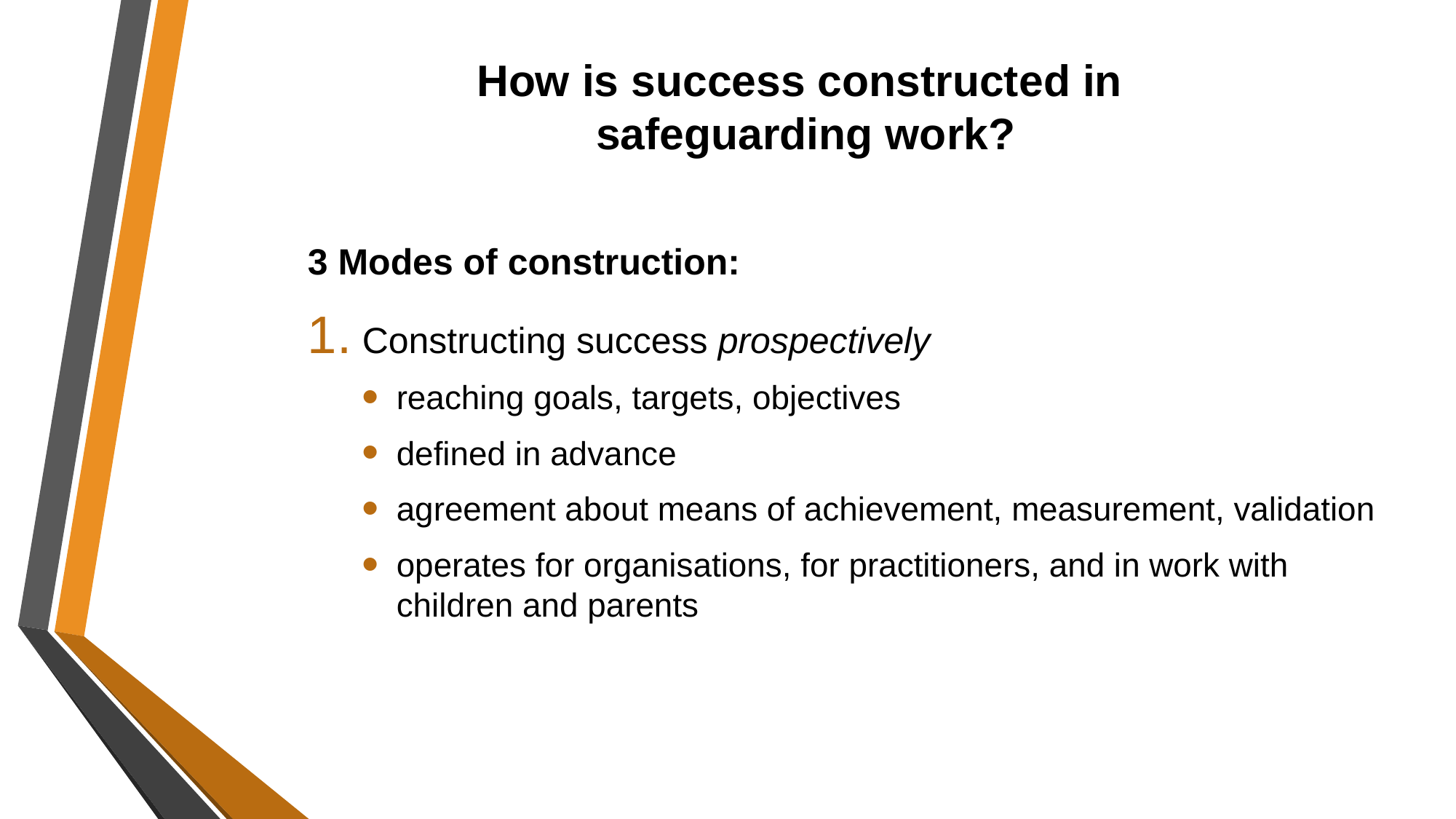

# How is success constructed in safeguarding work?
3 Modes of construction:
Constructing success prospectively
reaching goals, targets, objectives
defined in advance
agreement about means of achievement, measurement, validation
operates for organisations, for practitioners, and in work with children and parents